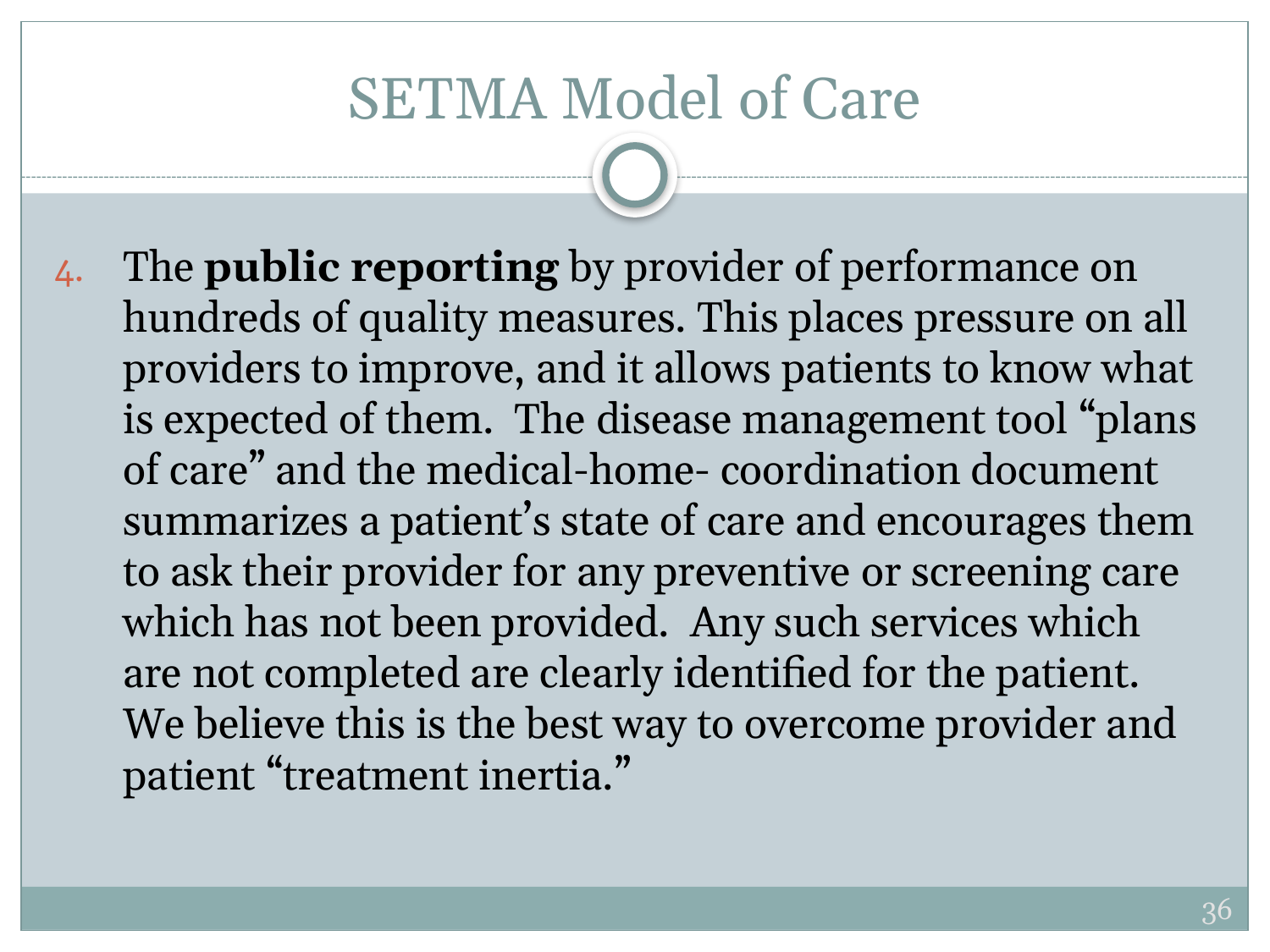

# SETMA Model of Care
The public reporting by provider of performance on hundreds of quality measures. This places pressure on all providers to improve, and it allows patients to know what is expected of them.  The disease management tool “plans of care” and the medical-home- coordination document summarizes a patient’s state of care and encourages them to ask their provider for any preventive or screening care which has not been provided.  Any such services which are not completed are clearly identified for the patient.  We believe this is the best way to overcome provider and patient “treatment inertia.”
36